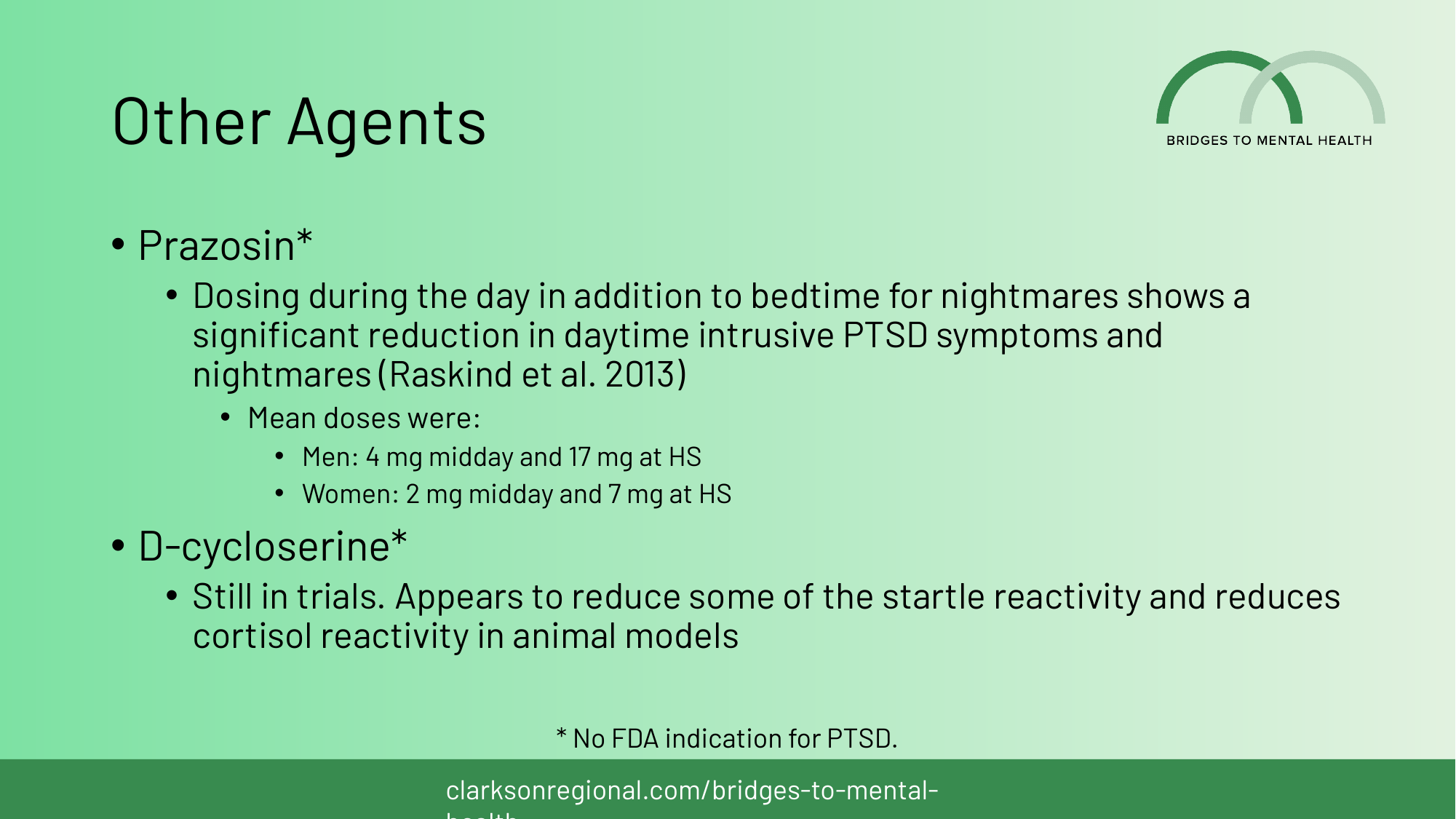

# Other Agents
Prazosin*
Dosing during the day in addition to bedtime for nightmares shows a significant reduction in daytime intrusive PTSD symptoms and nightmares (Raskind et al. 2013)
Mean doses were:
Men: 4 mg midday and 17 mg at HS
Women: 2 mg midday and 7 mg at HS
D-cycloserine*
Still in trials. Appears to reduce some of the startle reactivity and reduces cortisol reactivity in animal models
* No FDA indication for PTSD.